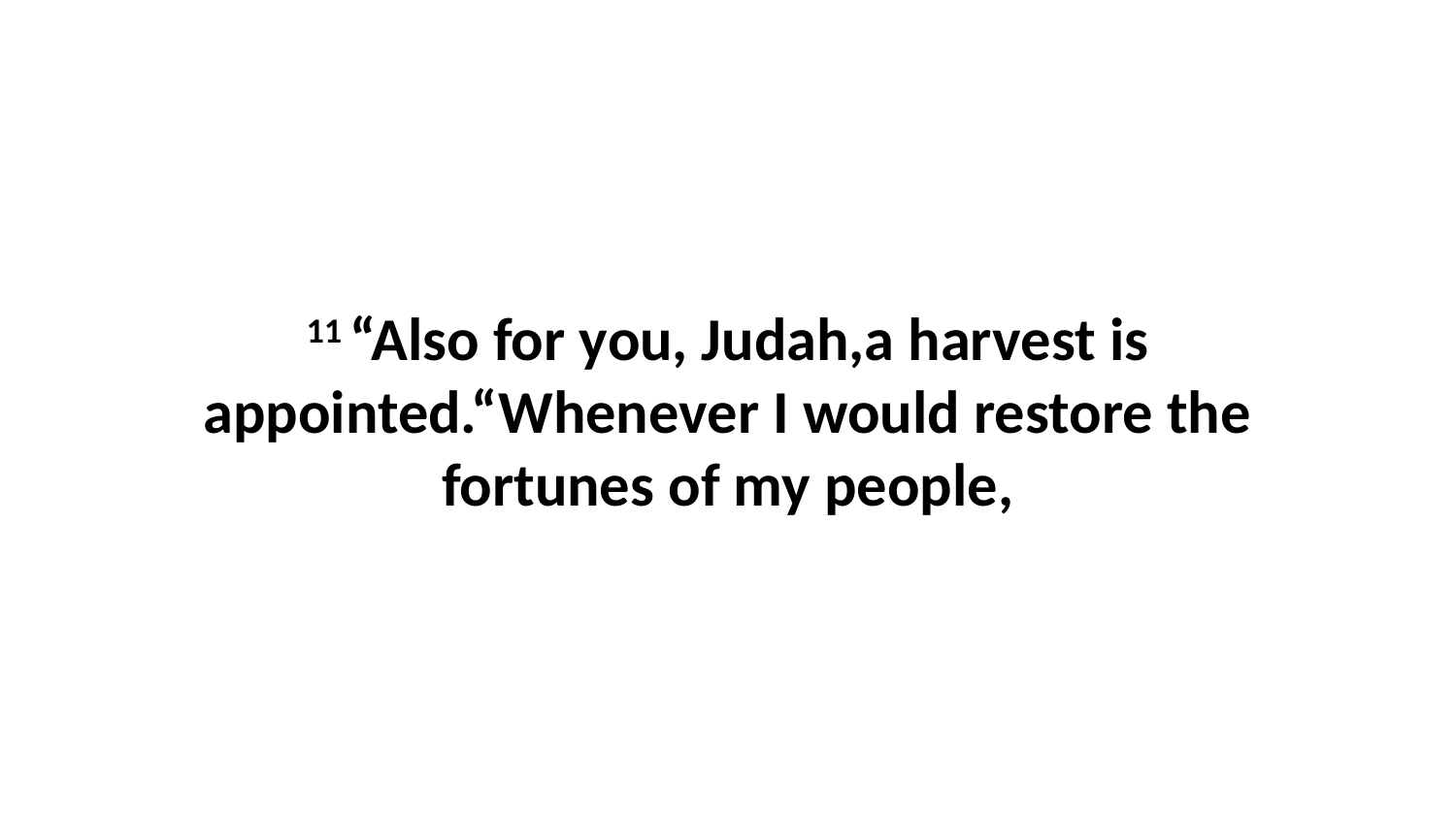

11 “Also for you, Judah,a harvest is appointed.“Whenever I would restore the fortunes of my people,